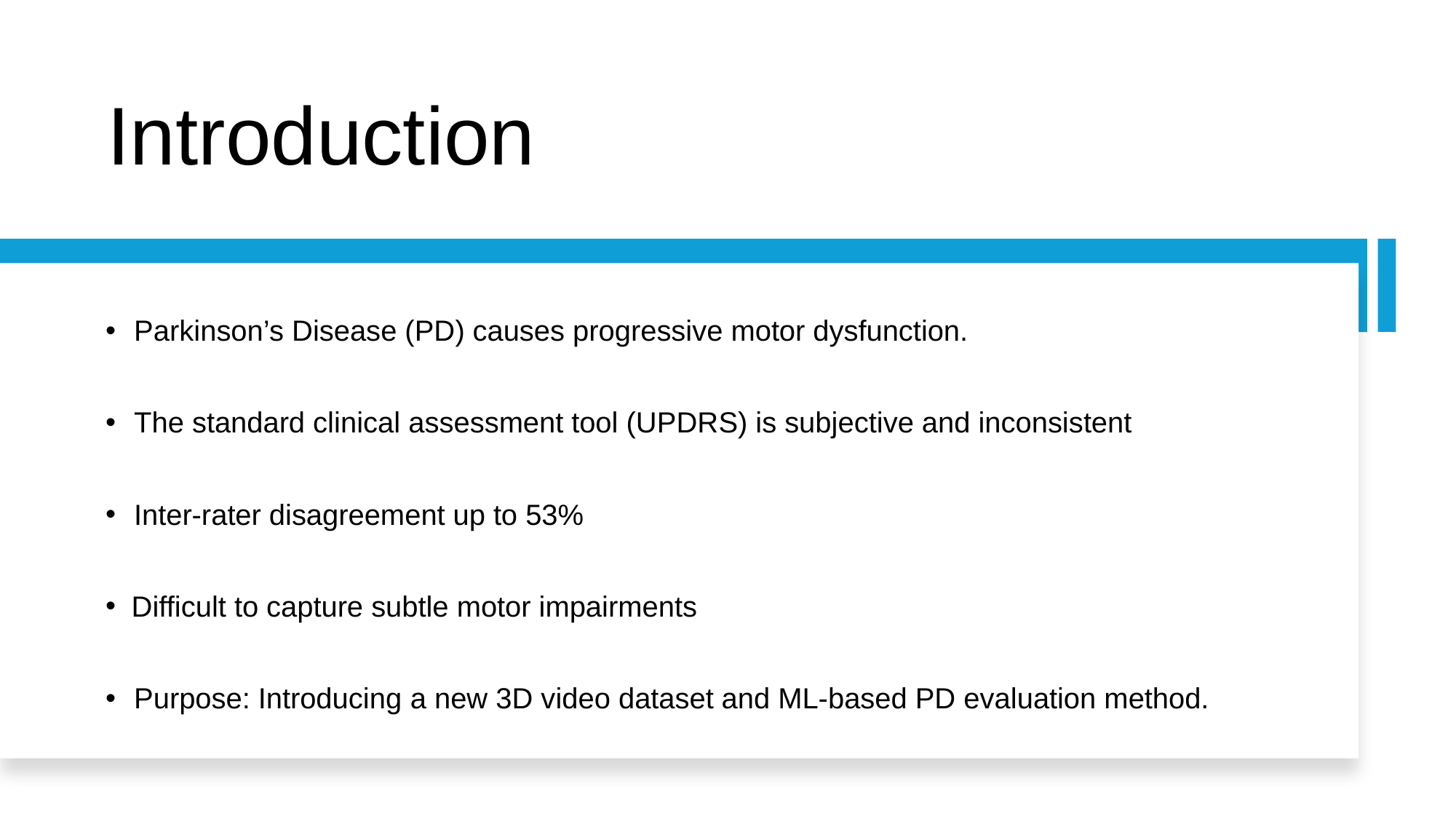

# Introduction

Parkinson’s Disease (PD) causes progressive motor dysfunction.

The standard clinical assessment tool (UPDRS) is subjective and inconsistent

Inter-rater disagreement up to 53%

  Difficult to capture subtle motor impairments

Purpose: Introducing a new 3D video dataset and ML-based PD evaluation method.